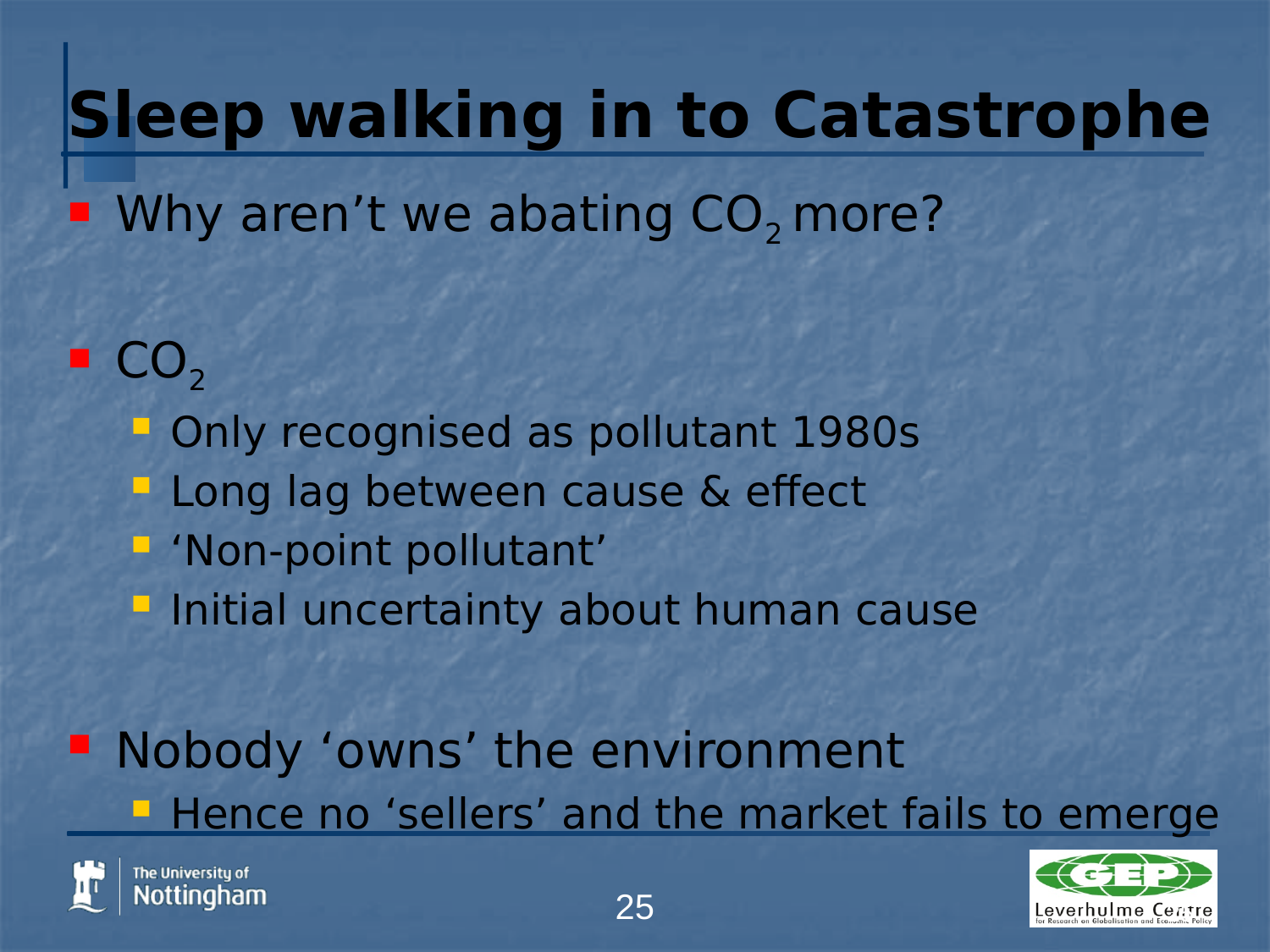

# Sleep walking in to Catastrophe
Why aren’t we abating CO2 more?

CO2
Only recognised as pollutant 1980s
Long lag between cause & effect
‘Non-point pollutant’
Initial uncertainty about human cause

Nobody ‘owns’ the environment
Hence no ‘sellers’ and the market fails to emerge

25
25